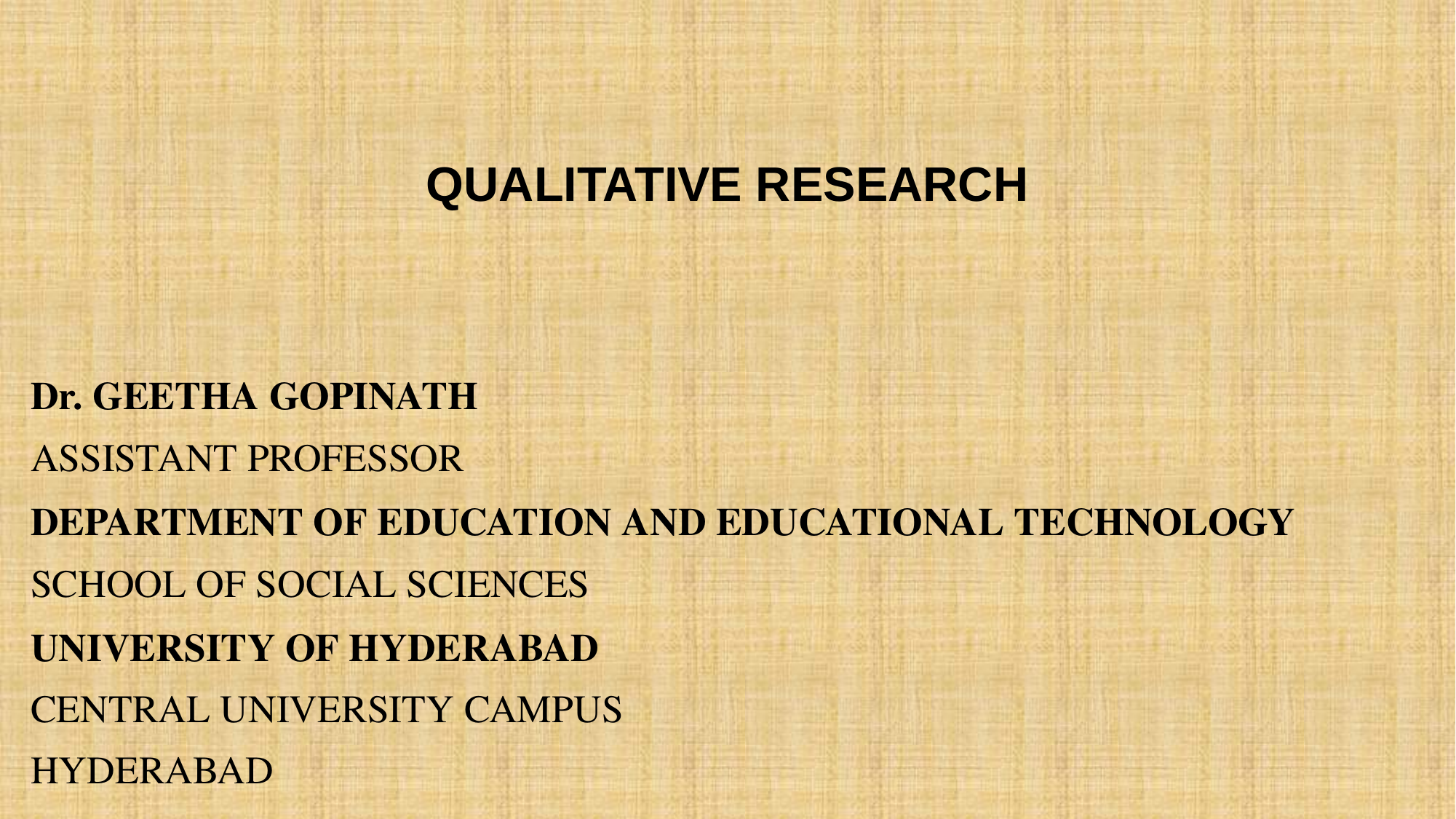

# QUALITATIVE RESEARCH
Dr. GEETHA GOPINATH
ASSISTANT PROFESSOR
DEPARTMENT OF EDUCATION AND EDUCATIONAL TECHNOLOGY
SCHOOL OF SOCIAL SCIENCES
UNIVERSITY OF HYDERABAD
CENTRAL UNIVERSITY CAMPUS
HYDERABAD